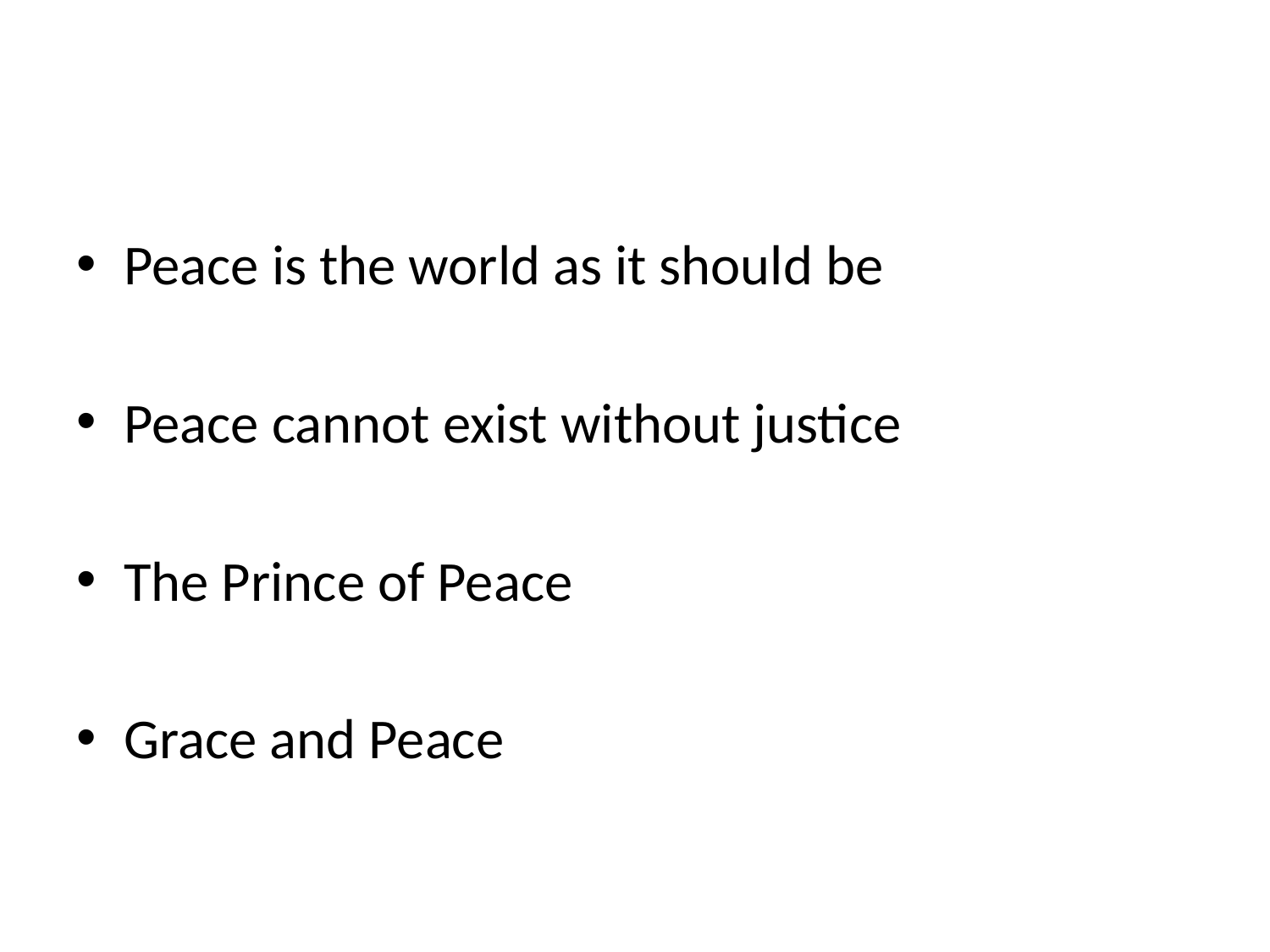

#
Peace is the world as it should be

Peace cannot exist without justice

The Prince of Peace

Grace and Peace